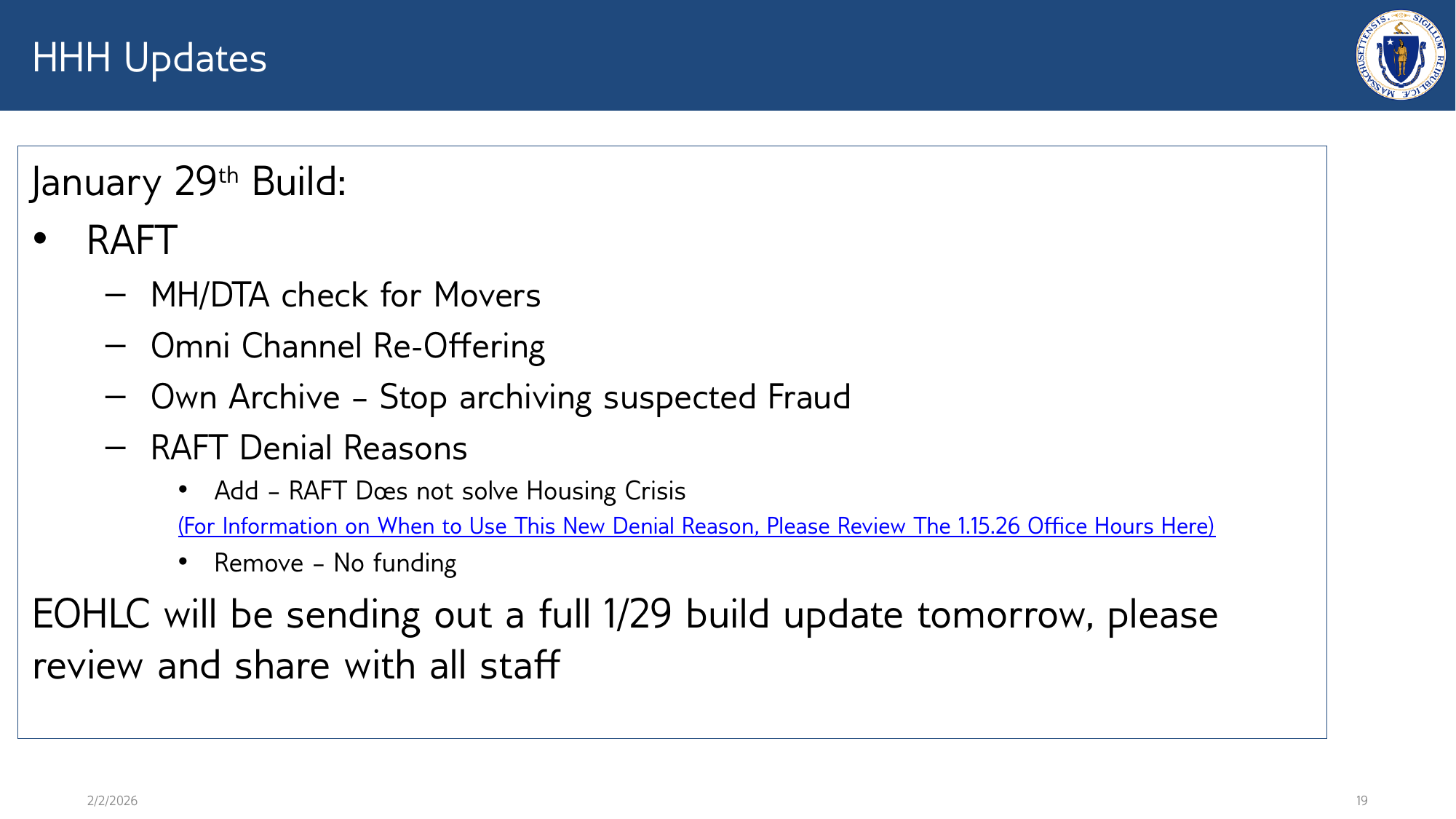

# HHH Updates
January 29th Build:
RAFT
MH/DTA check for Movers
Omni Channel Re-Offering
Own Archive – Stop archiving suspected Fraud
RAFT Denial Reasons
Add – RAFT Does not solve Housing Crisis
(For Information on When to Use This New Denial Reason, Please Review The 1.15.26 Office Hours Here)
Remove – No funding
EOHLC will be sending out a full 1/29 build update tomorrow, please review and share with all staff
2/2/2026
19